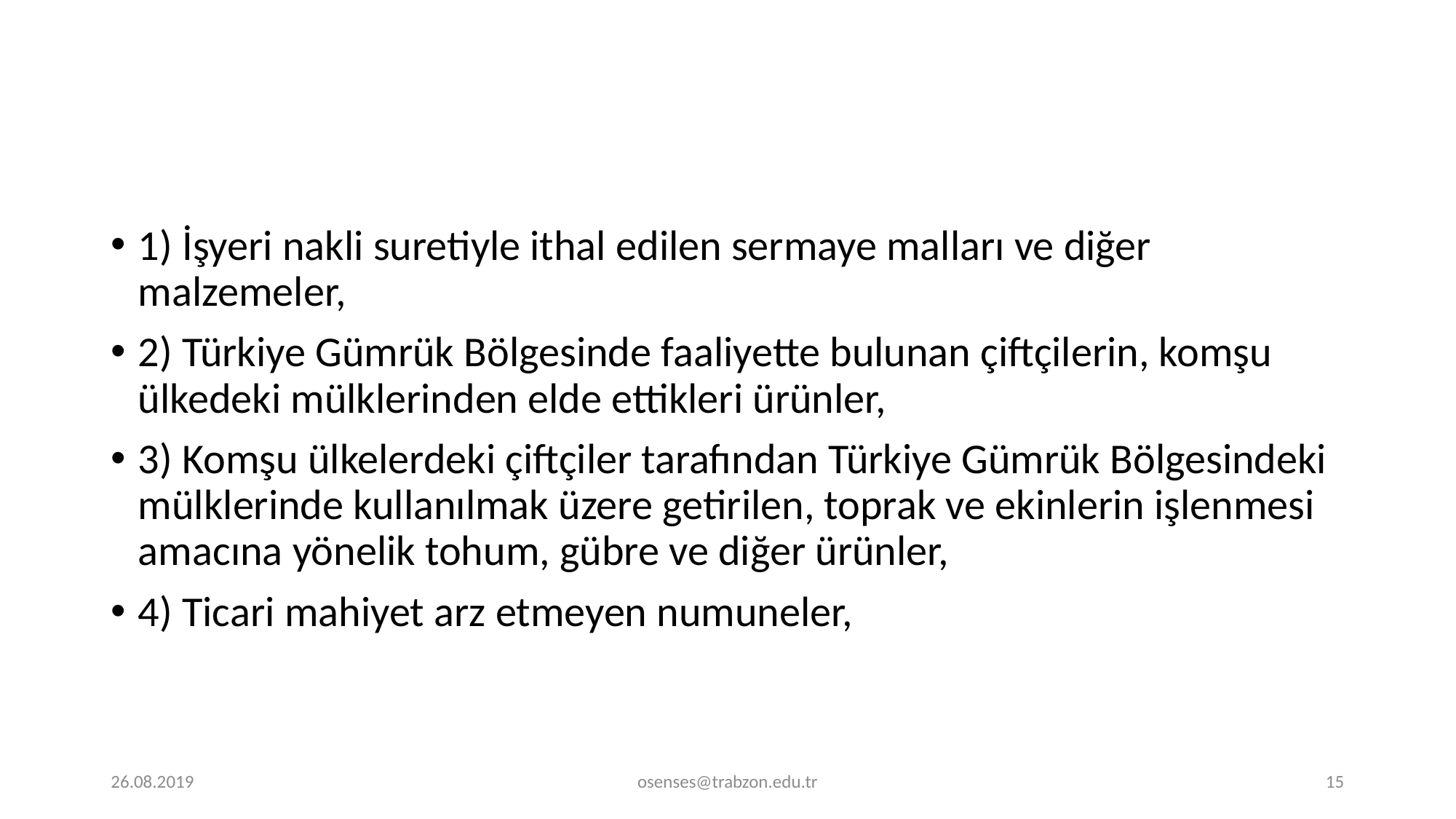

1) İşyeri nakli suretiyle ithal edilen sermaye malları ve diğer malzemeler,
2) Türkiye Gümrük Bölgesinde faaliyette bulunan çiftçilerin, komşu ülkedeki mülklerinden elde ettikleri ürünler,
3) Komşu ülkelerdeki çiftçiler tarafından Türkiye Gümrük Bölgesindeki mülklerinde kullanılmak üzere getirilen, toprak ve ekinlerin işlenmesi amacına yönelik tohum, gübre ve diğer ürünler,
4) Ticari mahiyet arz etmeyen numuneler,

26.08.2019
osenses@trabzon.edu.tr
15